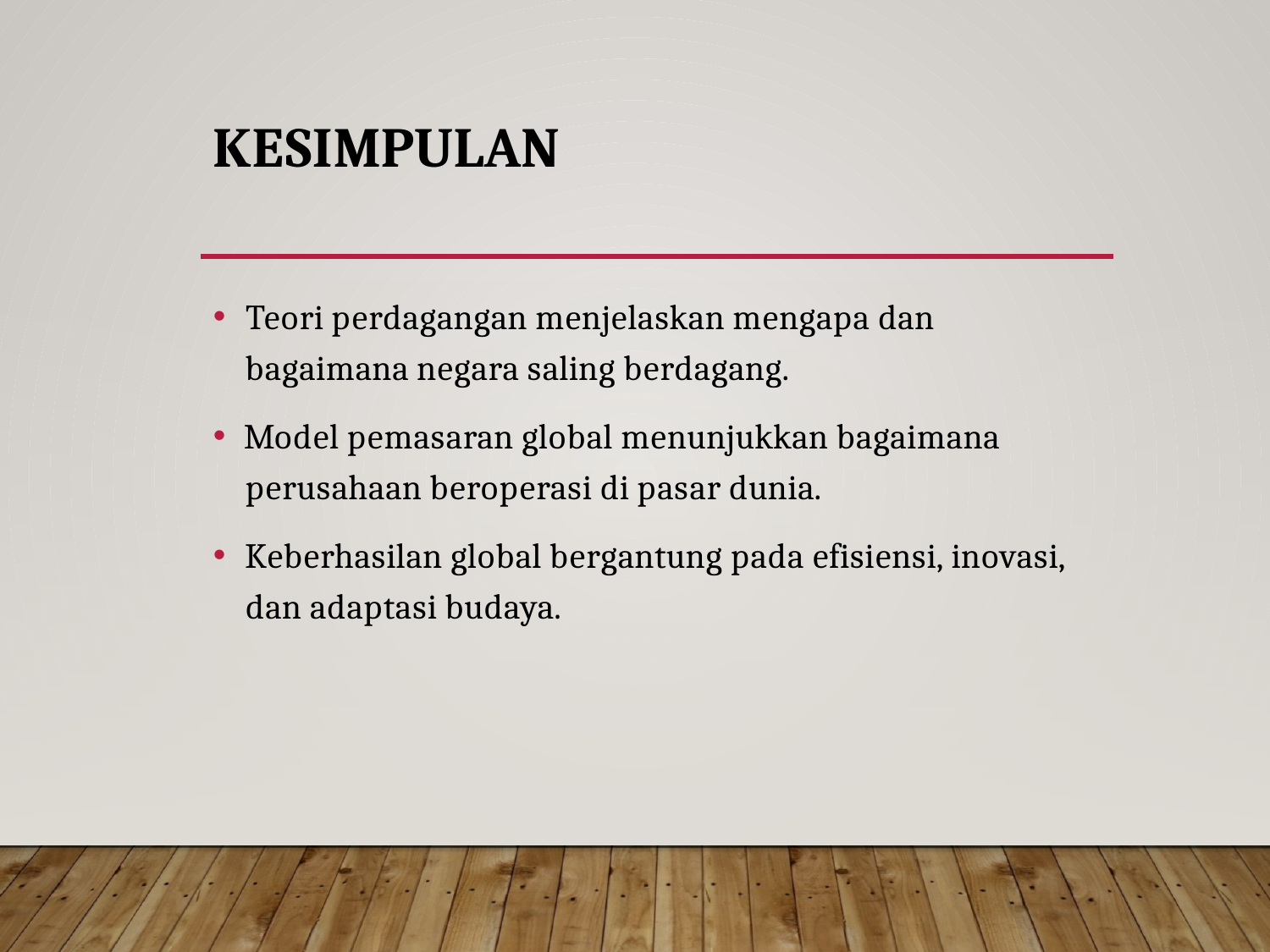

# Kesimpulan
Teori perdagangan menjelaskan mengapa dan bagaimana negara saling berdagang.
Model pemasaran global menunjukkan bagaimana perusahaan beroperasi di pasar dunia.
Keberhasilan global bergantung pada efisiensi, inovasi, dan adaptasi budaya.